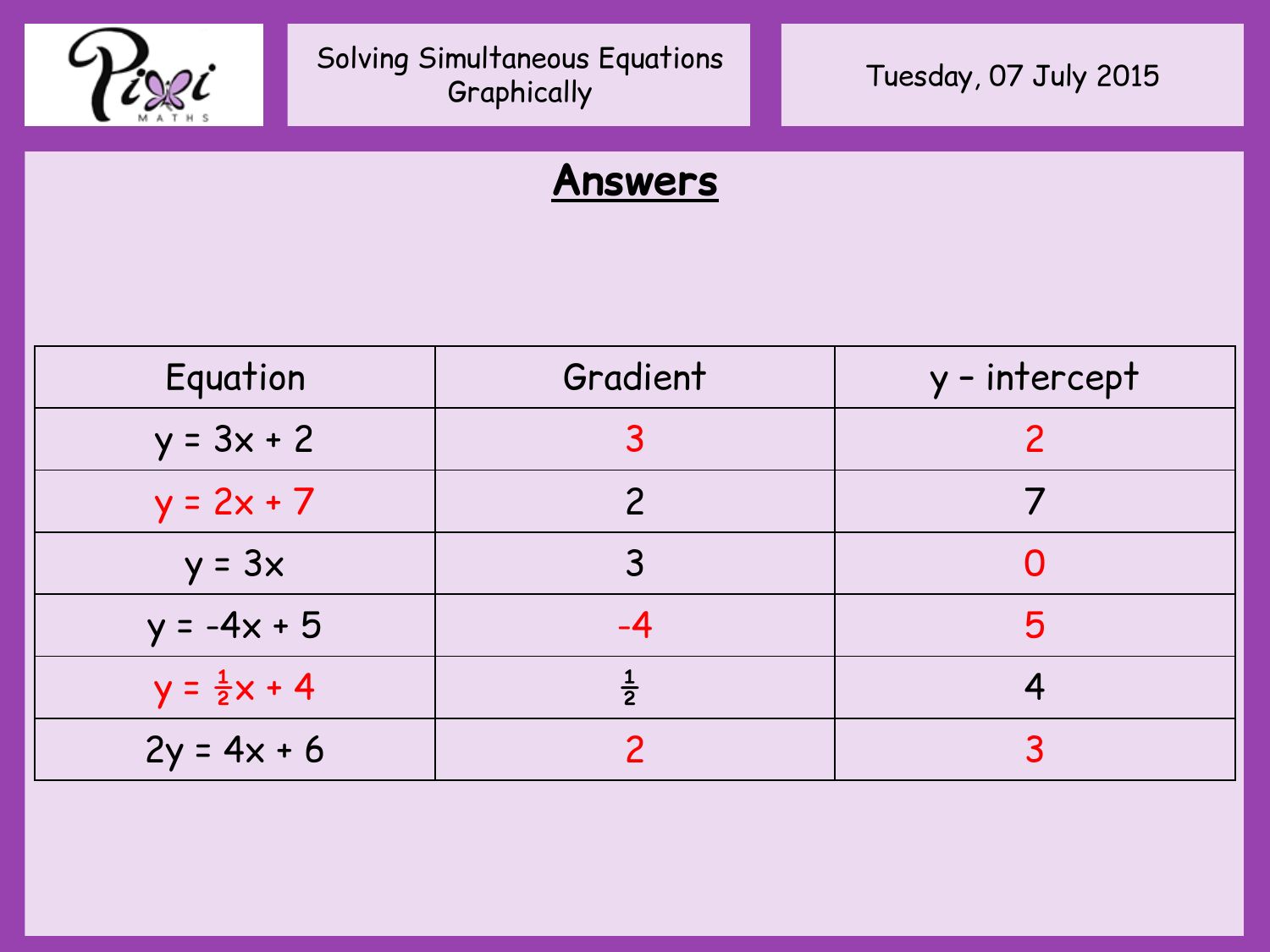

Answers
| Equation | Gradient | y – intercept |
| --- | --- | --- |
| y = 3x + 2 | 3 | 2 |
| y = 2x + 7 | 2 | 7 |
| y = 3x | 3 | 0 |
| y = -4x + 5 | -4 | 5 |
| y = ½x + 4 | ½ | 4 |
| 2y = 4x + 6 | 2 | 3 |